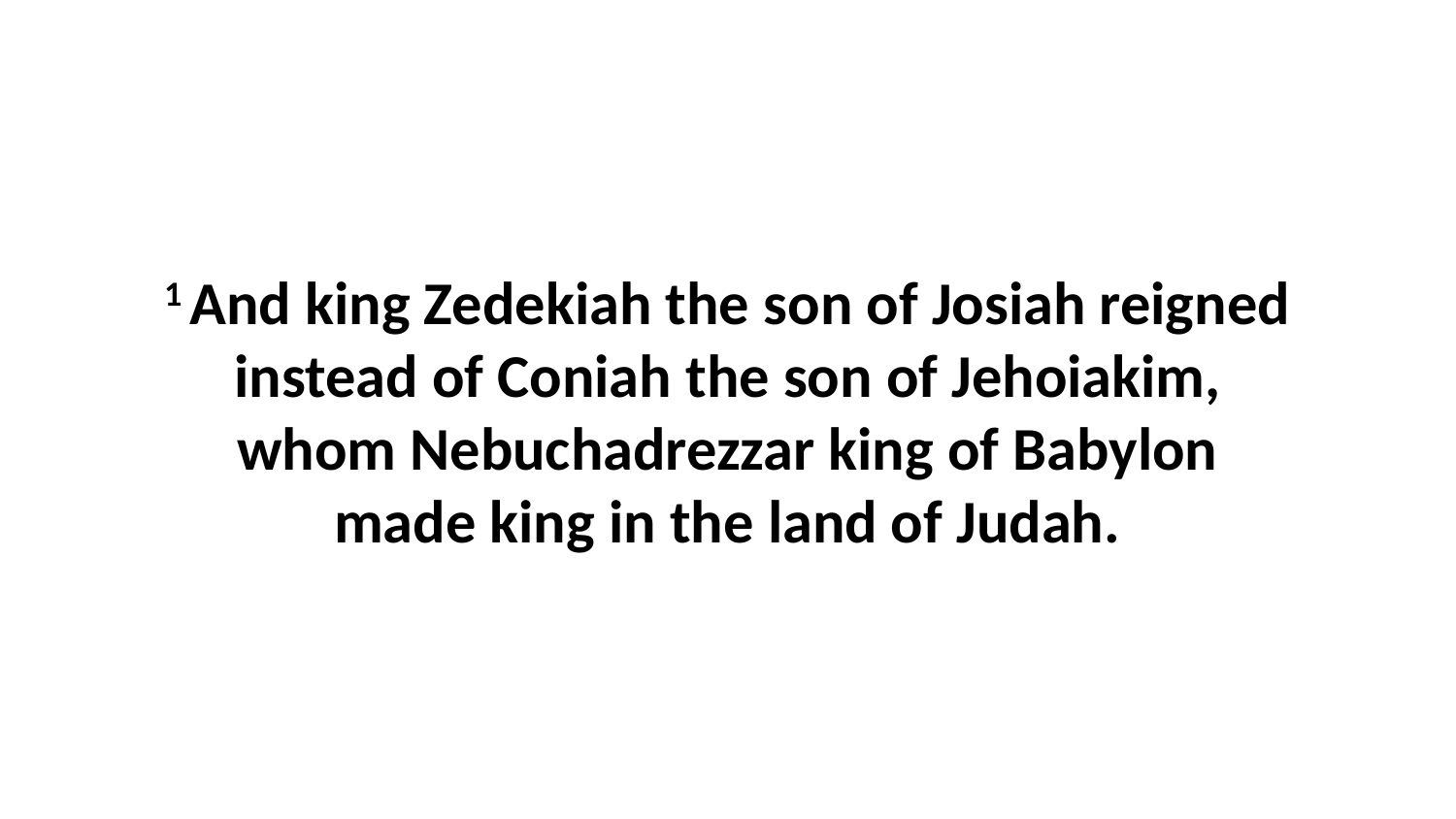

1 And king Zedekiah the son of Josiah reigned instead of Coniah the son of Jehoiakim, whom Nebuchadrezzar king of Babylon made king in the land of Judah.